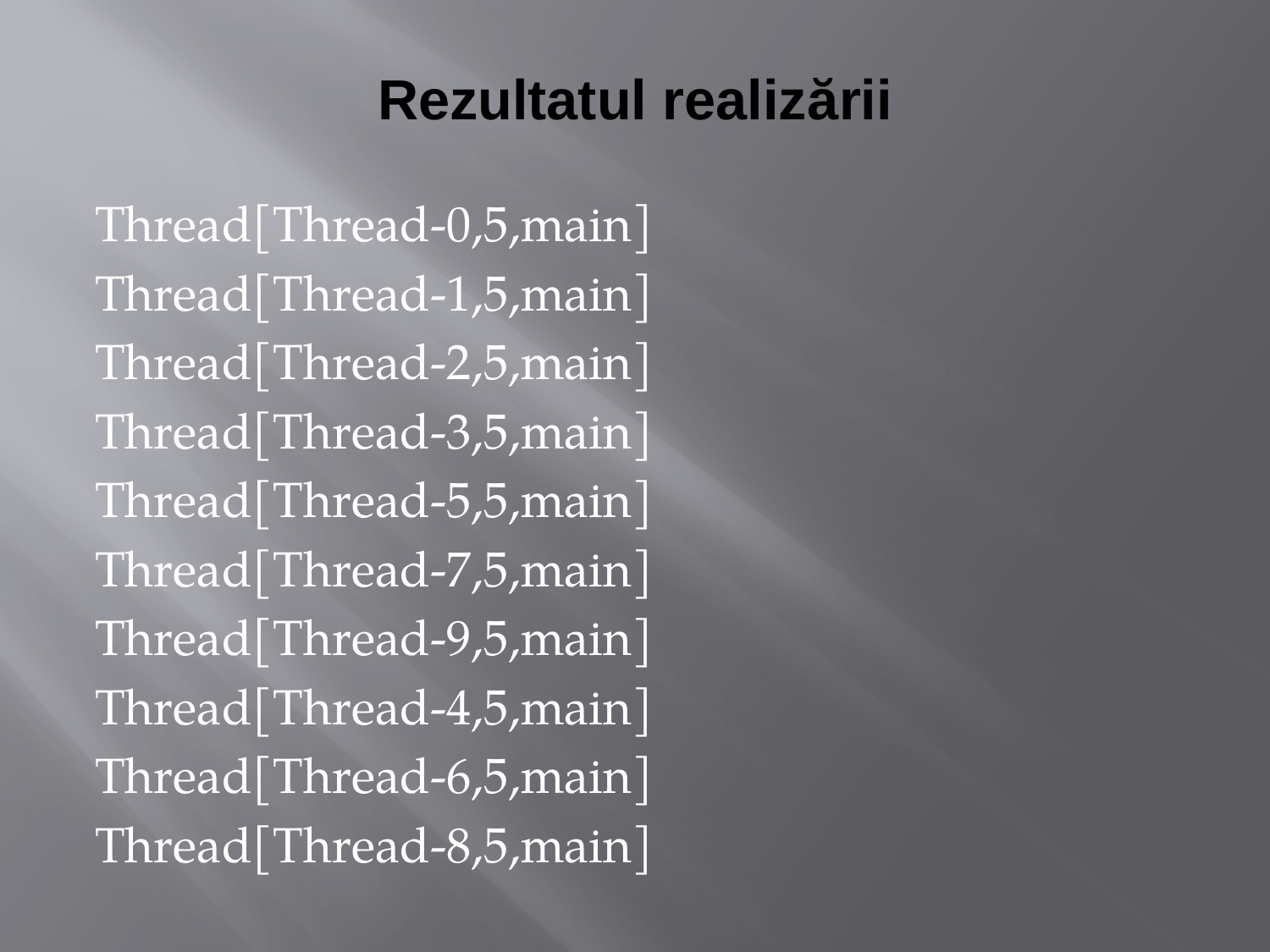

# Rezultatul realizării
Thread[Thread-0,5,main]
Thread[Thread-1,5,main]
Thread[Thread-2,5,main]
Thread[Thread-3,5,main]
Thread[Thread-5,5,main]
Thread[Thread-7,5,main]
Thread[Thread-9,5,main]
Thread[Thread-4,5,main]
Thread[Thread-6,5,main]
Thread[Thread-8,5,main]